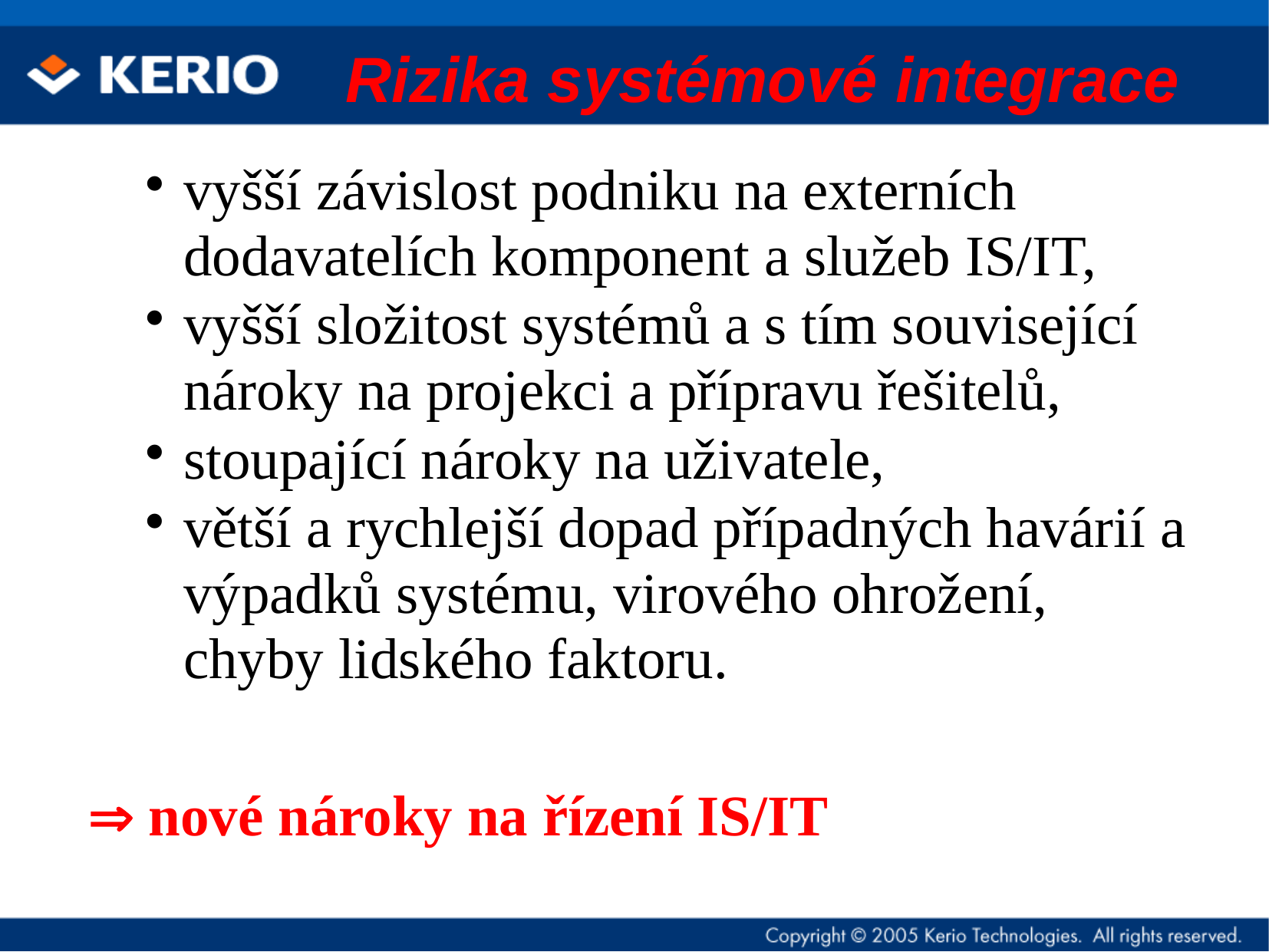

# Rizika systémové integrace
vyšší závislost podniku na externích dodavatelích komponent a služeb IS/IT,
vyšší složitost systémů a s tím související nároky na projekci a přípravu řešitelů,
stoupající nároky na uživatele,
větší a rychlejší dopad případných havárií a výpadků systému, virového ohrožení, chyby lidského faktoru.

⇒ nové nároky na řízení IS/IT